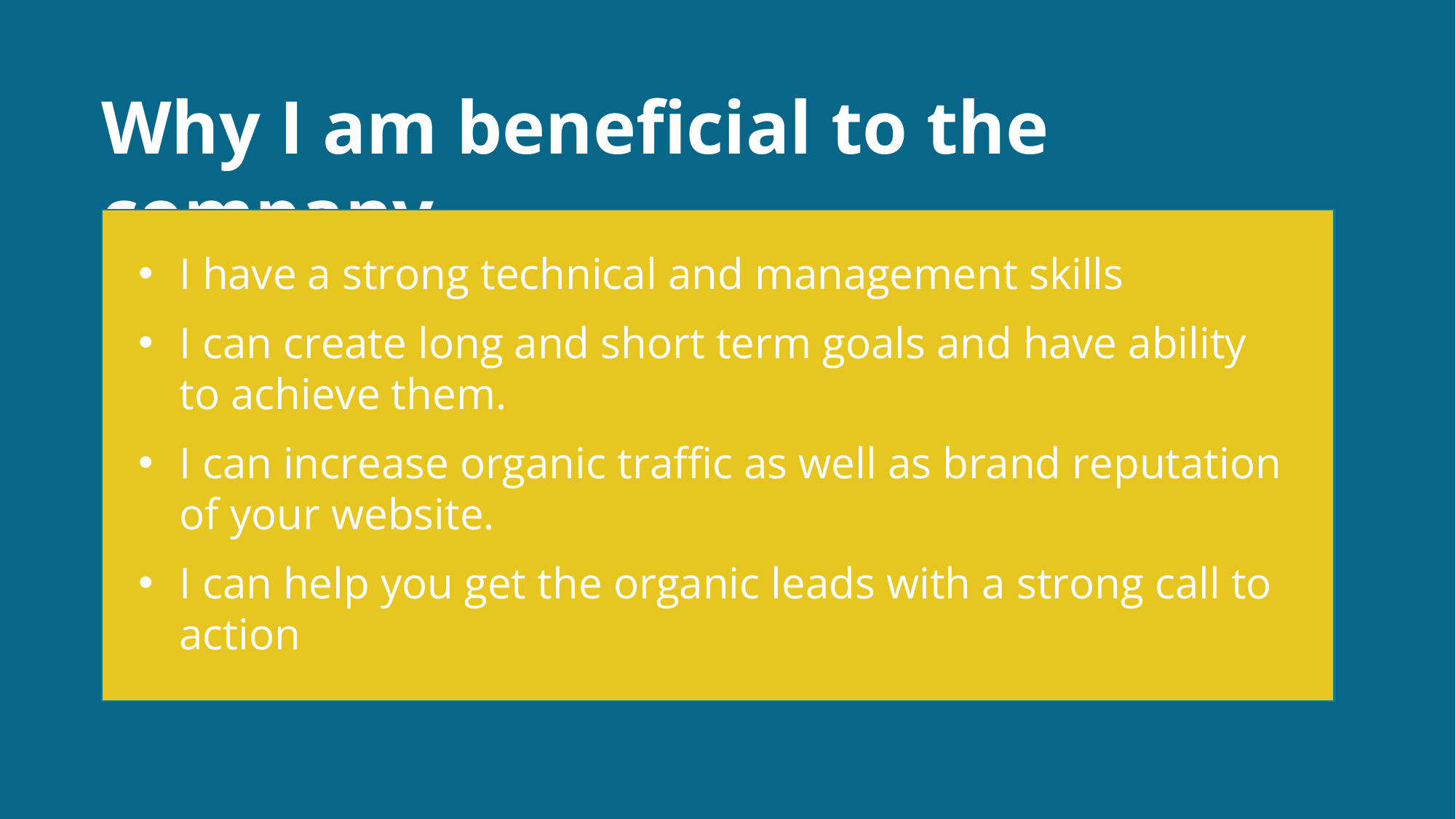

Why I am beneficial to the company

I have a strong technical and management skills
I can create long and short term goals and have ability to achieve them.
I can increase organic traffic as well as brand reputation of your website.
I can help you get the organic leads with a strong call to action